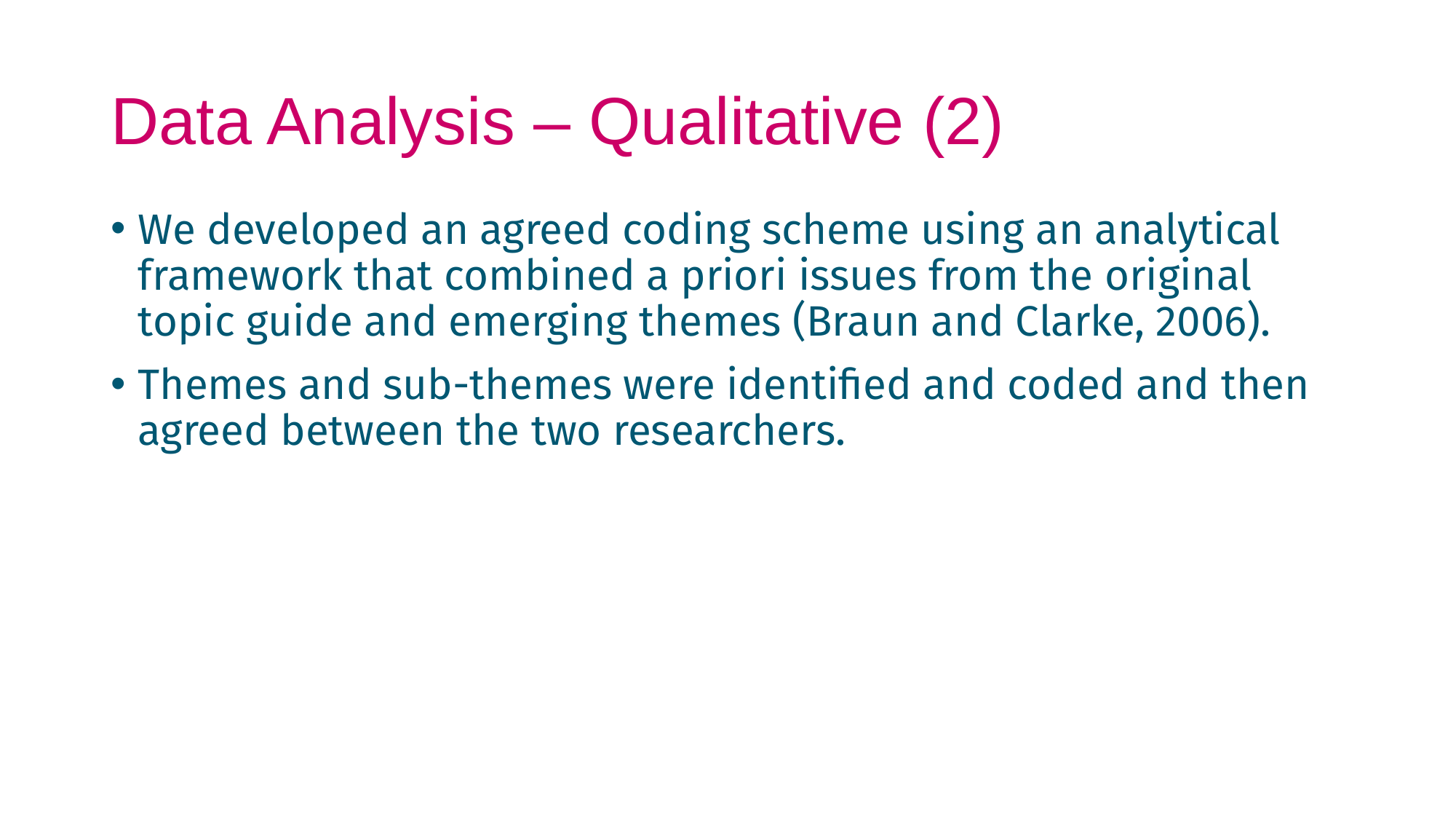

# Data Analysis – Qualitative (2)
We developed an agreed coding scheme using an analytical framework that combined a priori issues from the original topic guide and emerging themes (Braun and Clarke, 2006).
Themes and sub-themes were identified and coded and then agreed between the two researchers.